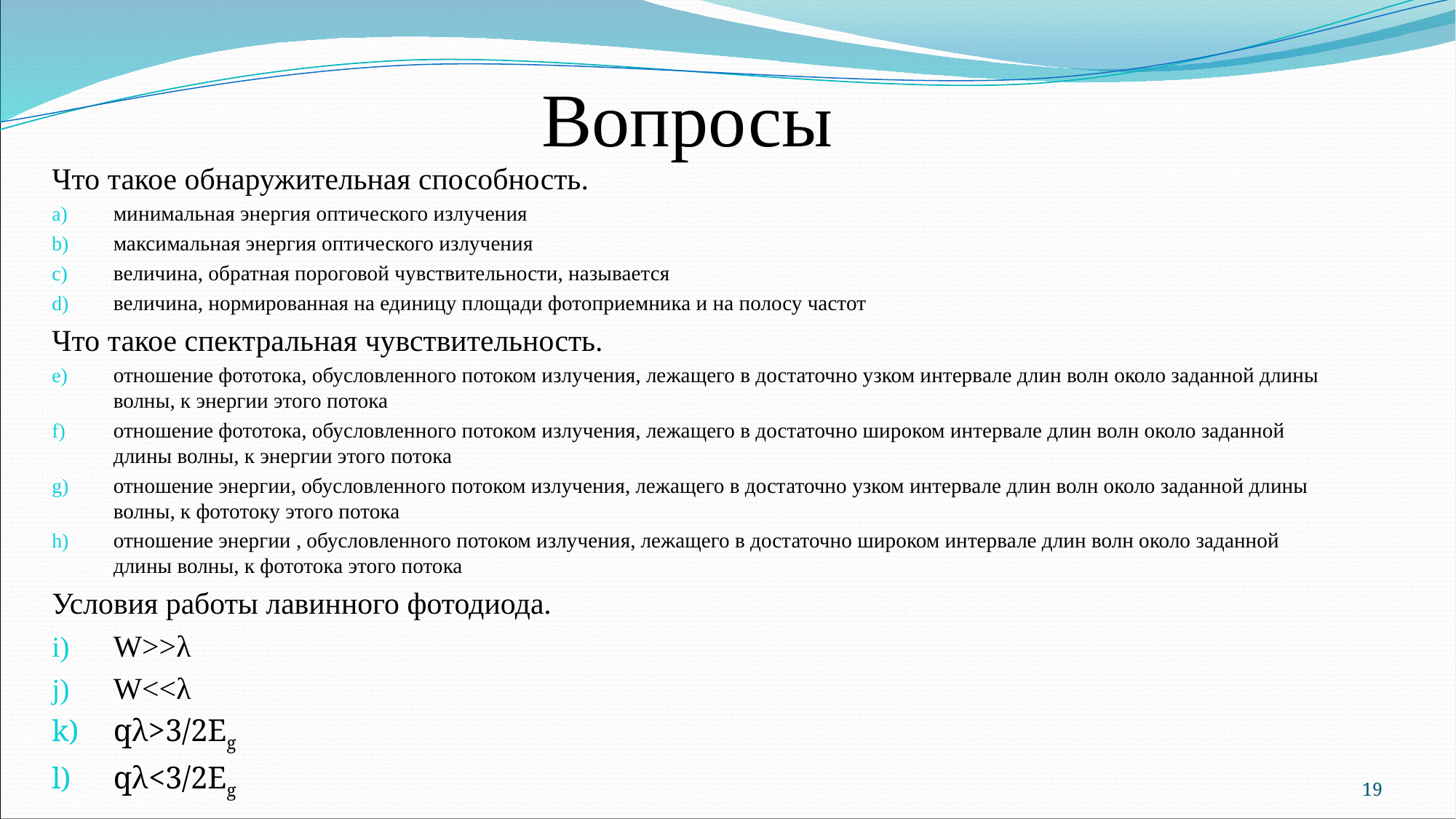

# Вопросы
Что такое обнаружительная способность.
минимальная энергия оптического излучения
максимальная энергия оптического излучения
величина, обратная пороговой чувствительности, называется
величина, нормированная на единицу площади фотоприемника и на полосу частот
Что такое спектральная чувствительность.
отношение фототока, обусловленного потоком излучения, лежащего в достаточно узком интервале длин волн около заданной длины волны, к энергии этого потока
отношение фототока, обусловленного потоком излучения, лежащего в достаточно широком интервале длин волн около заданной длины волны, к энергии этого потока
отношение энергии, обусловленного потоком излучения, лежащего в достаточно узком интервале длин волн около заданной длины волны, к фототоку этого потока
отношение энергии , обусловленного потоком излучения, лежащего в достаточно широком интервале длин волн около заданной длины волны, к фототока этого потока
Условия работы лавинного фотодиода.
W>>λ
W<<λ
qλ>3/2Eg
qλ<3/2Eg
19